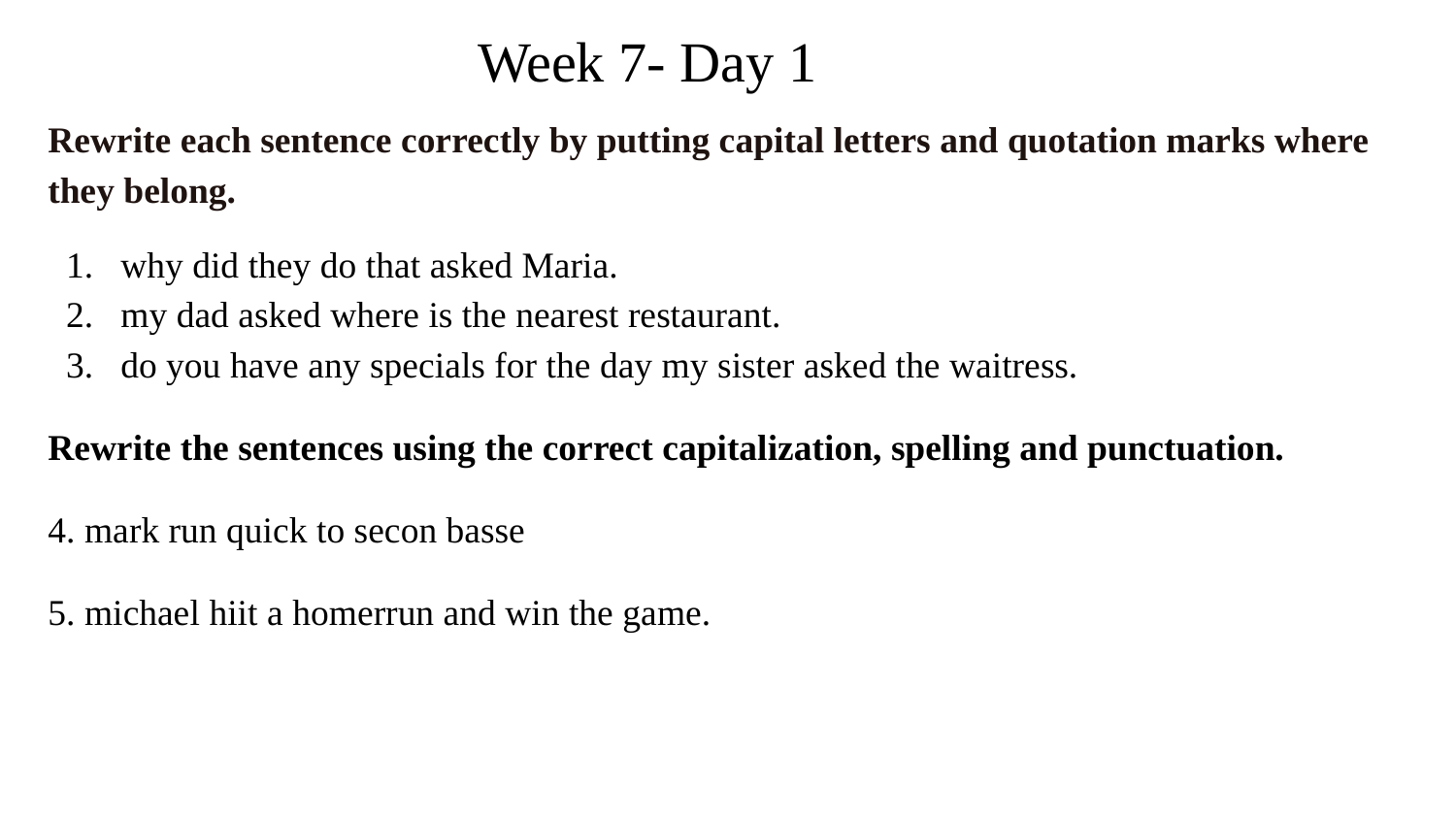

# Week 7- Day 1
Rewrite each sentence correctly by putting capital letters and quotation marks where they belong.
why did they do that asked Maria.
my dad asked where is the nearest restaurant.
do you have any specials for the day my sister asked the waitress.
Rewrite the sentences using the correct capitalization, spelling and punctuation.
4. mark run quick to secon basse
5. michael hiit a homerrun and win the game.